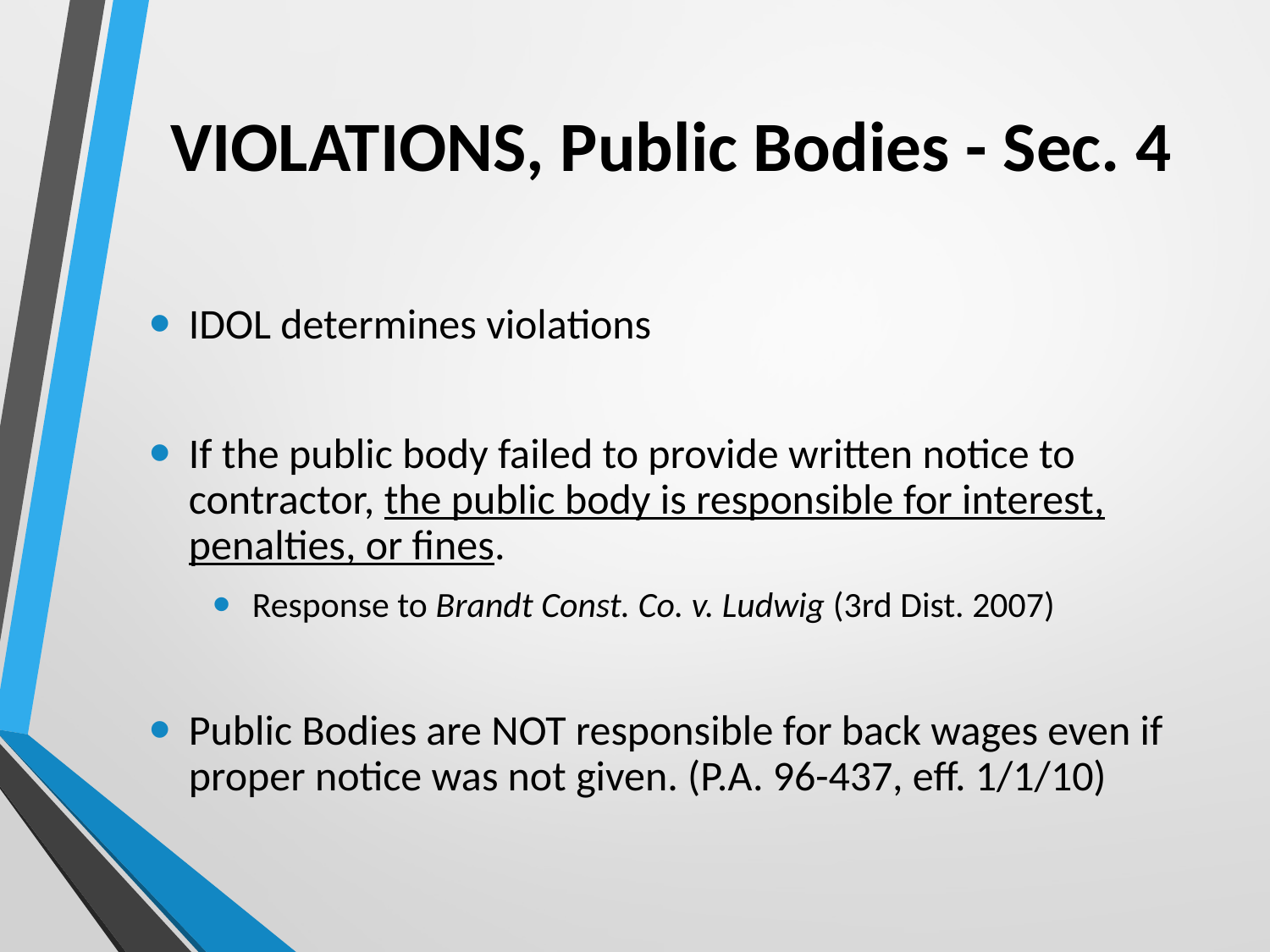

# VIOLATIONS, Public Bodies - Sec. 4
IDOL determines violations

If the public body failed to provide written notice to contractor, the public body is responsible for interest, penalties, or fines.
Response to Brandt Const. Co. v. Ludwig (3rd Dist. 2007)

Public Bodies are NOT responsible for back wages even if proper notice was not given. (P.A. 96-437, eff. 1/1/10)